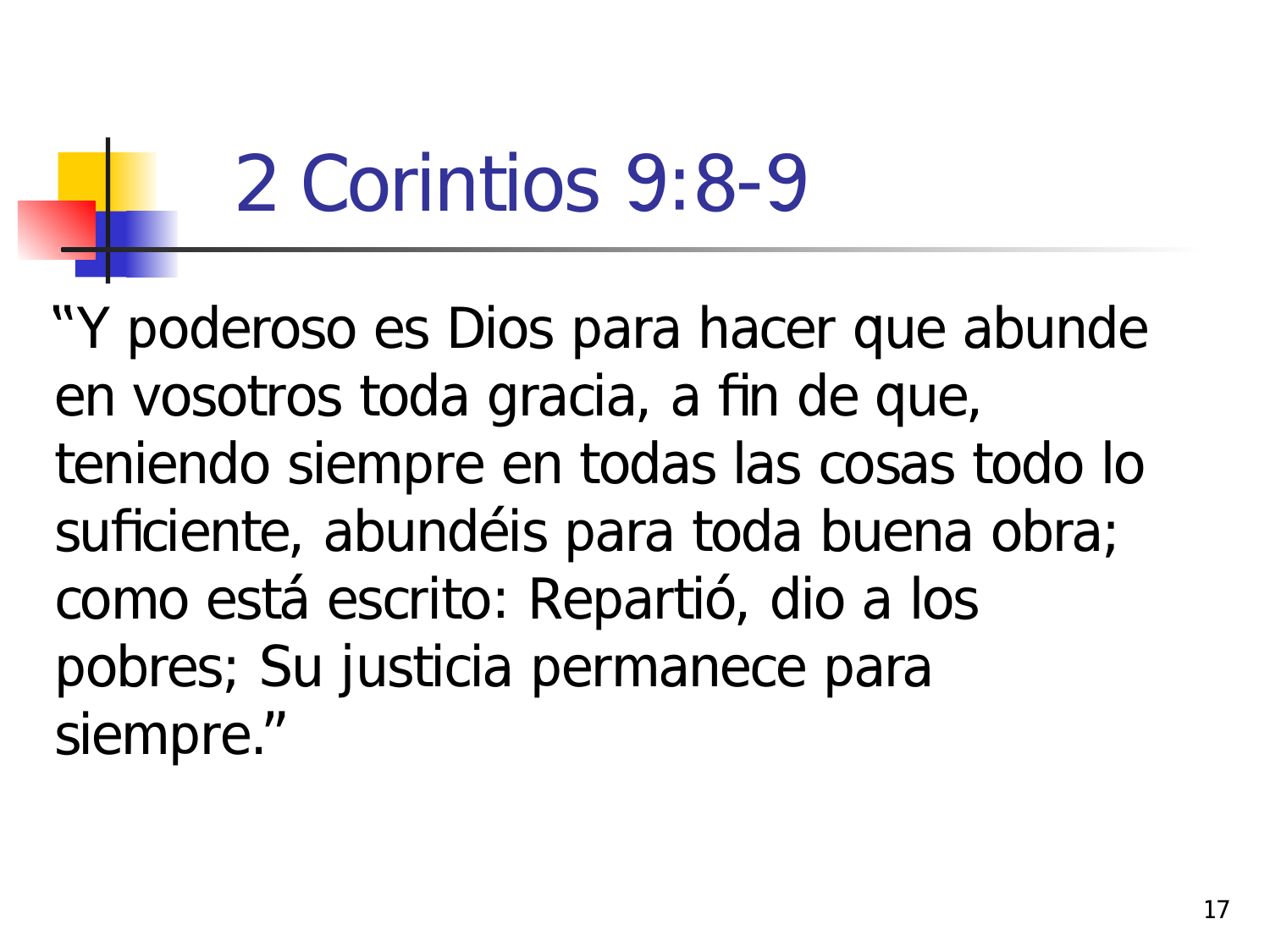

# 2 Corintios 9:8-9
“Y poderoso es Dios para hacer que abunde en vosotros toda gracia, a fin de que, teniendo siempre en todas las cosas todo lo suficiente, abundéis para toda buena obra; como está escrito: Repartió, dio a los pobres; Su justicia permanece para siempre.”
17